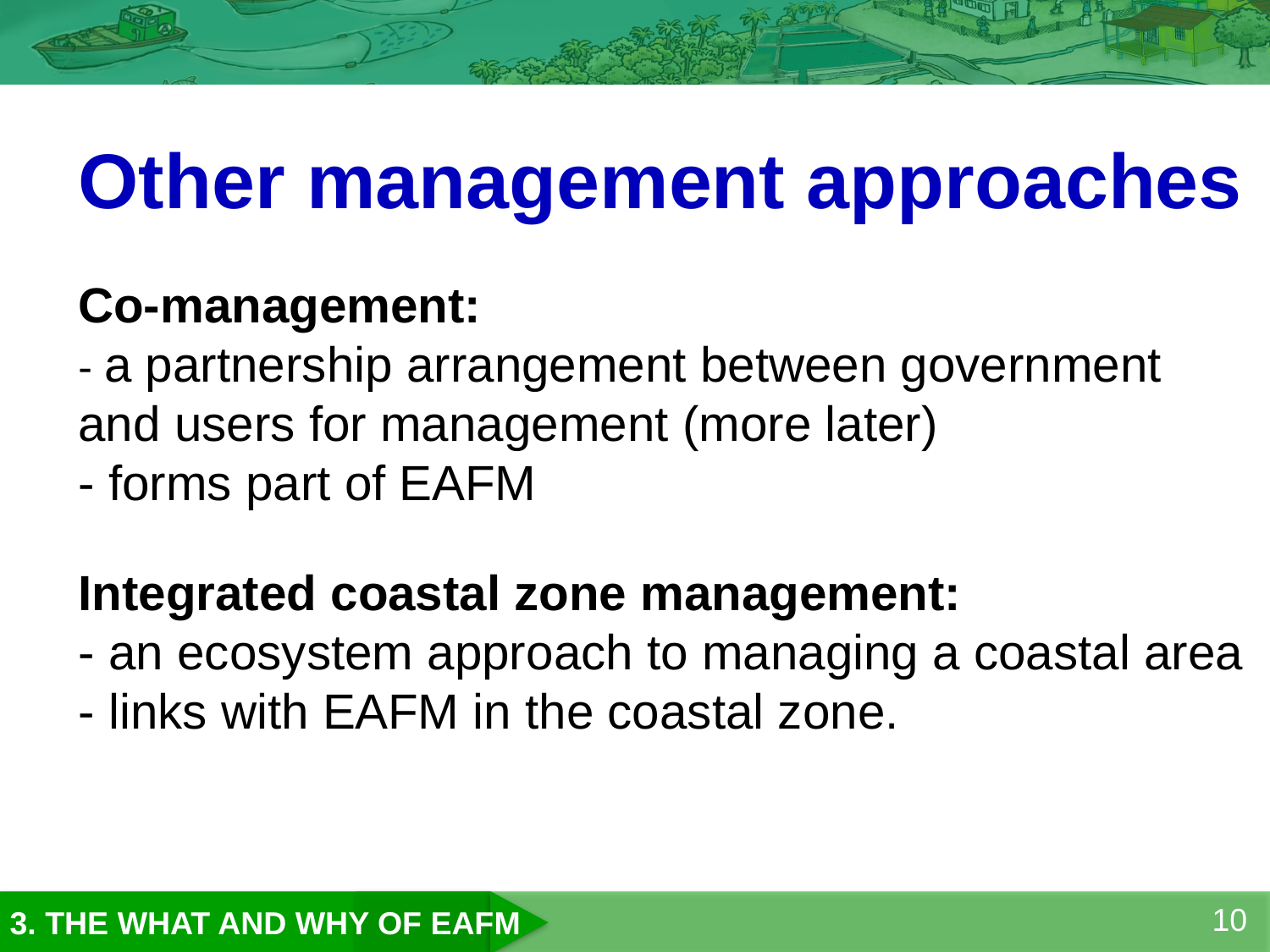

Other management approaches
Co-management:
- a partnership arrangement between government and users for management (more later)
- forms part of EAFM
Integrated coastal zone management:
- an ecosystem approach to managing a coastal area
- links with EAFM in the coastal zone.

10